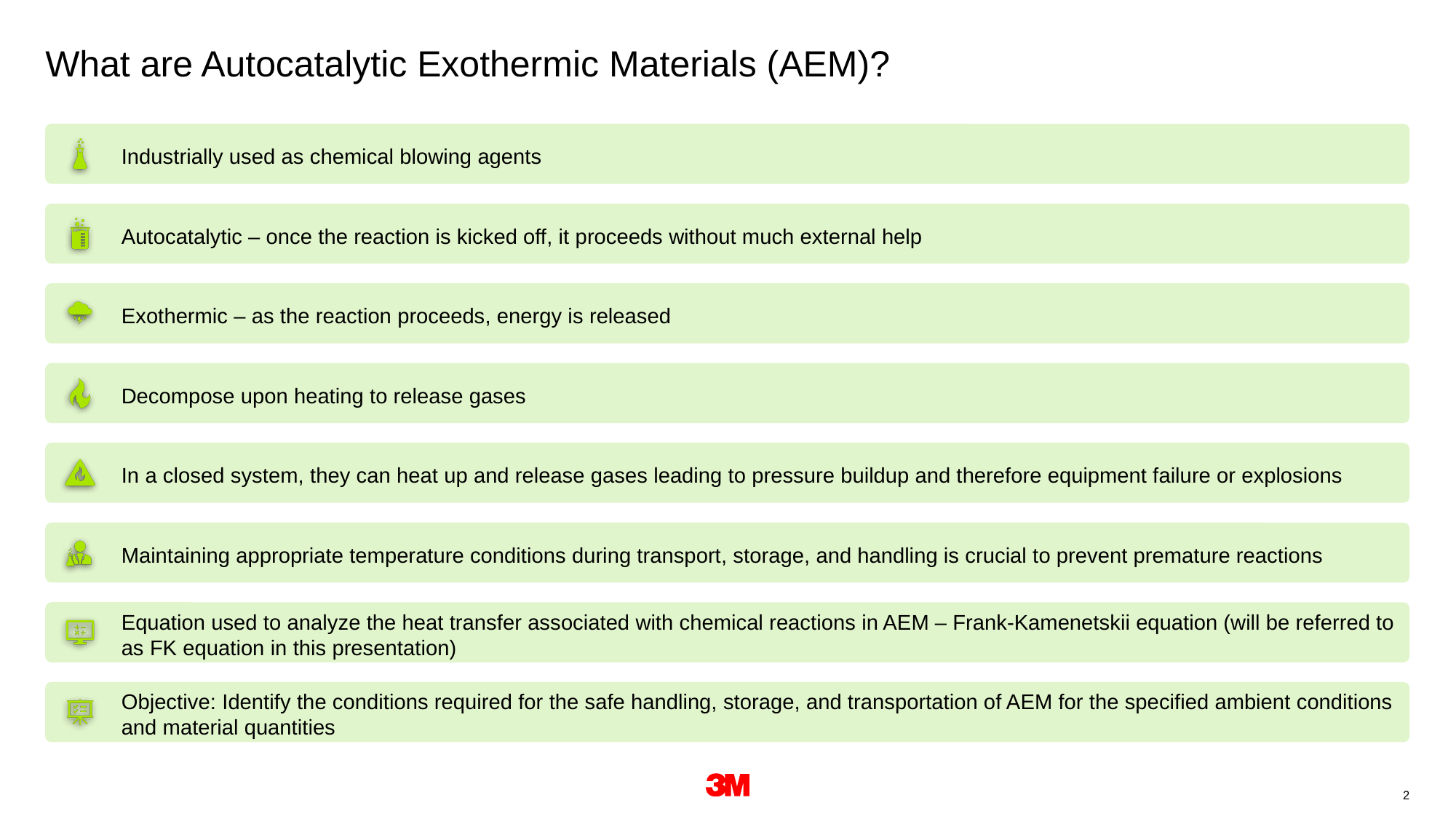

# What are Autocatalytic Exothermic Materials (AEM)?
Industrially used as chemical blowing agents
Autocatalytic – once the reaction is kicked off, it proceeds without much external help
Exothermic – as the reaction proceeds, energy is released
Decompose upon heating to release gases
In a closed system, they can heat up and release gases leading to pressure buildup and therefore equipment failure or explosions
Maintaining appropriate temperature conditions during transport, storage, and handling is crucial to prevent premature reactions
Equation used to analyze the heat transfer associated with chemical reactions in AEM – Frank-Kamenetskii equation (will be referred to as FK equation in this presentation)
Objective: Identify the conditions required for the safe handling, storage, and transportation of AEM for the specified ambient conditions and material quantities